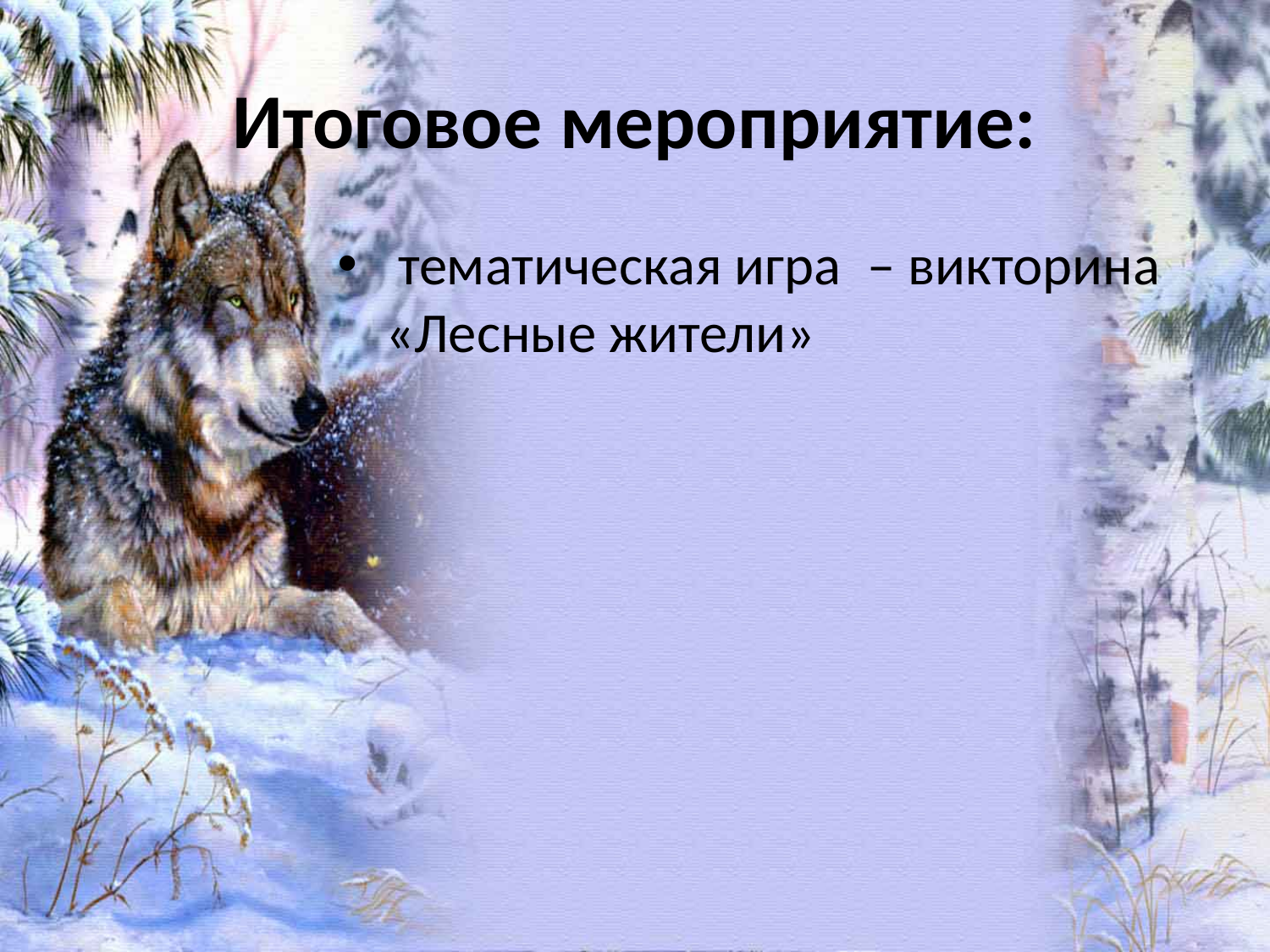

# Итоговое мероприятие:
 тематическая игра  – викторина «Лесные жители»